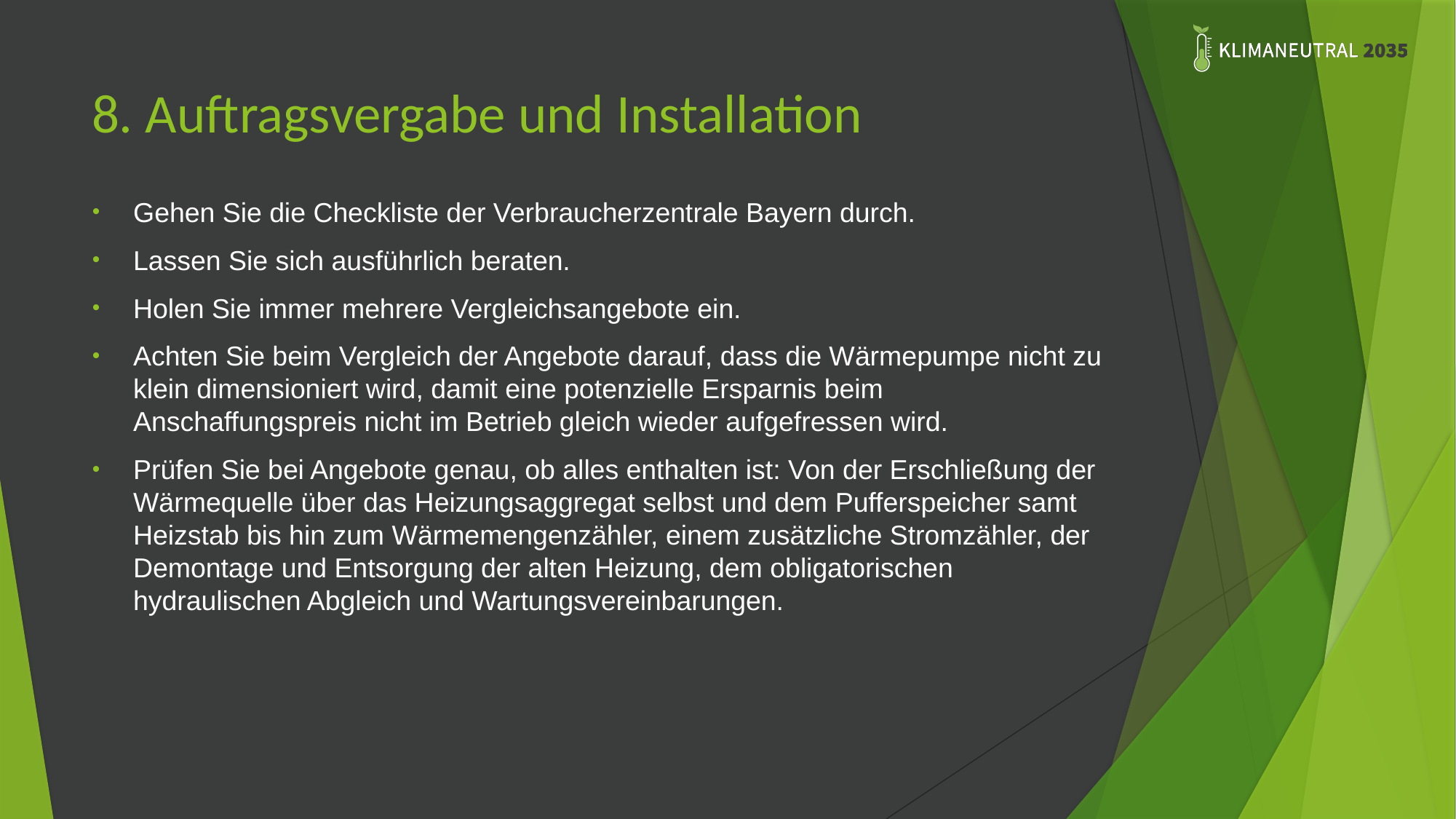

# 8. Auftragsvergabe und Installation
Gehen Sie die Checkliste der Verbraucherzentrale Bayern durch.
Lassen Sie sich ausführlich beraten.
Holen Sie immer mehrere Vergleichsangebote ein.
Achten Sie beim Vergleich der Angebote darauf, dass die Wärmepumpe nicht zu klein dimensioniert wird, damit eine potenzielle Ersparnis beim Anschaffungspreis nicht im Betrieb gleich wieder aufgefressen wird.
Prüfen Sie bei Angebote genau, ob alles enthalten ist: Von der Erschließung der Wärmequelle über das Heizungsaggregat selbst und dem Pufferspeicher samt Heizstab bis hin zum Wärmemengenzähler, einem zusätzliche Stromzähler, der Demontage und Entsorgung der alten Heizung, dem obligatorischen hydraulischen Abgleich und Wartungsvereinbarungen.